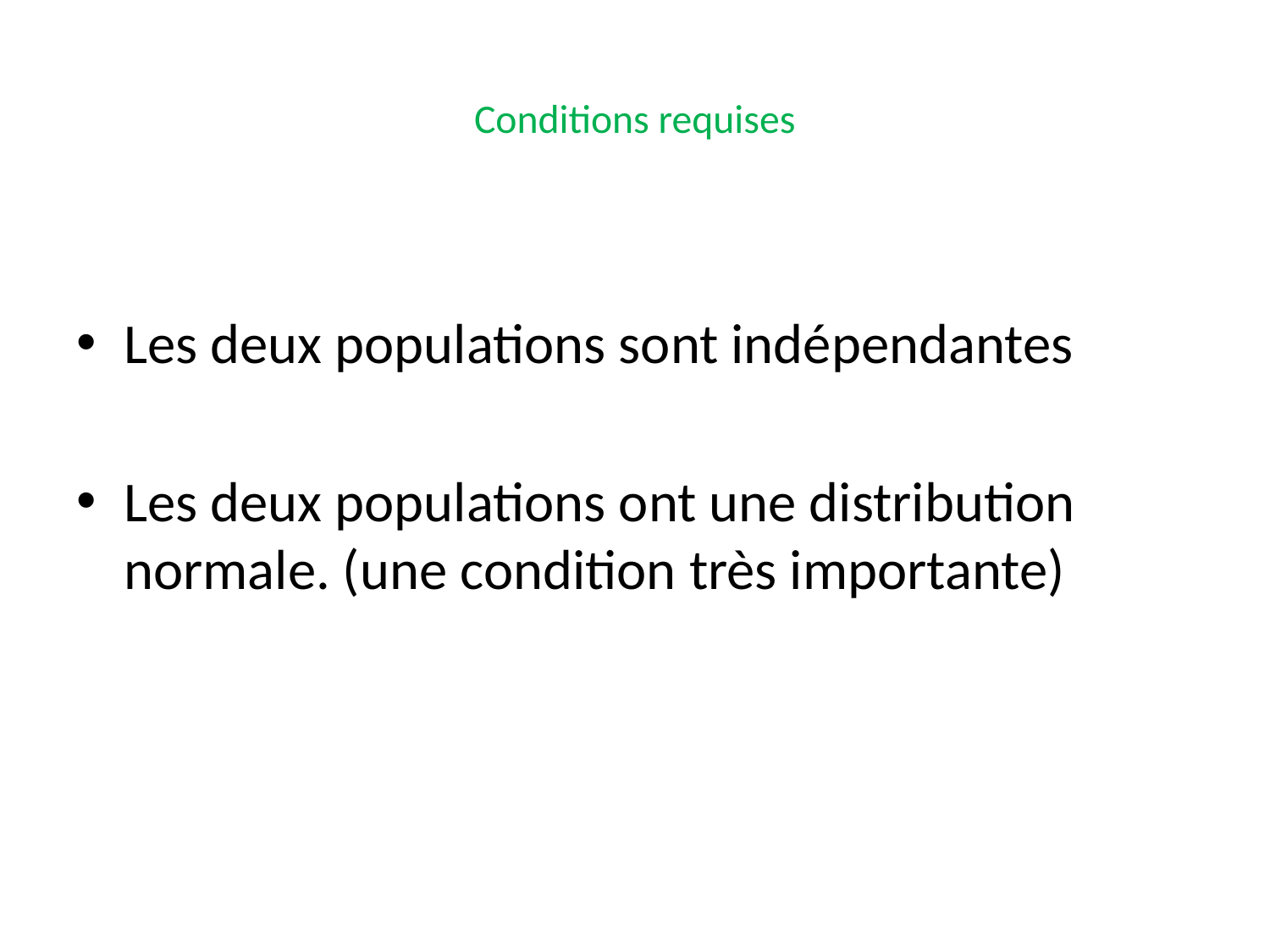

# Conditions requises

Les deux populations sont indépendantes

Les deux populations ont une distribution normale. (une condition très importante)